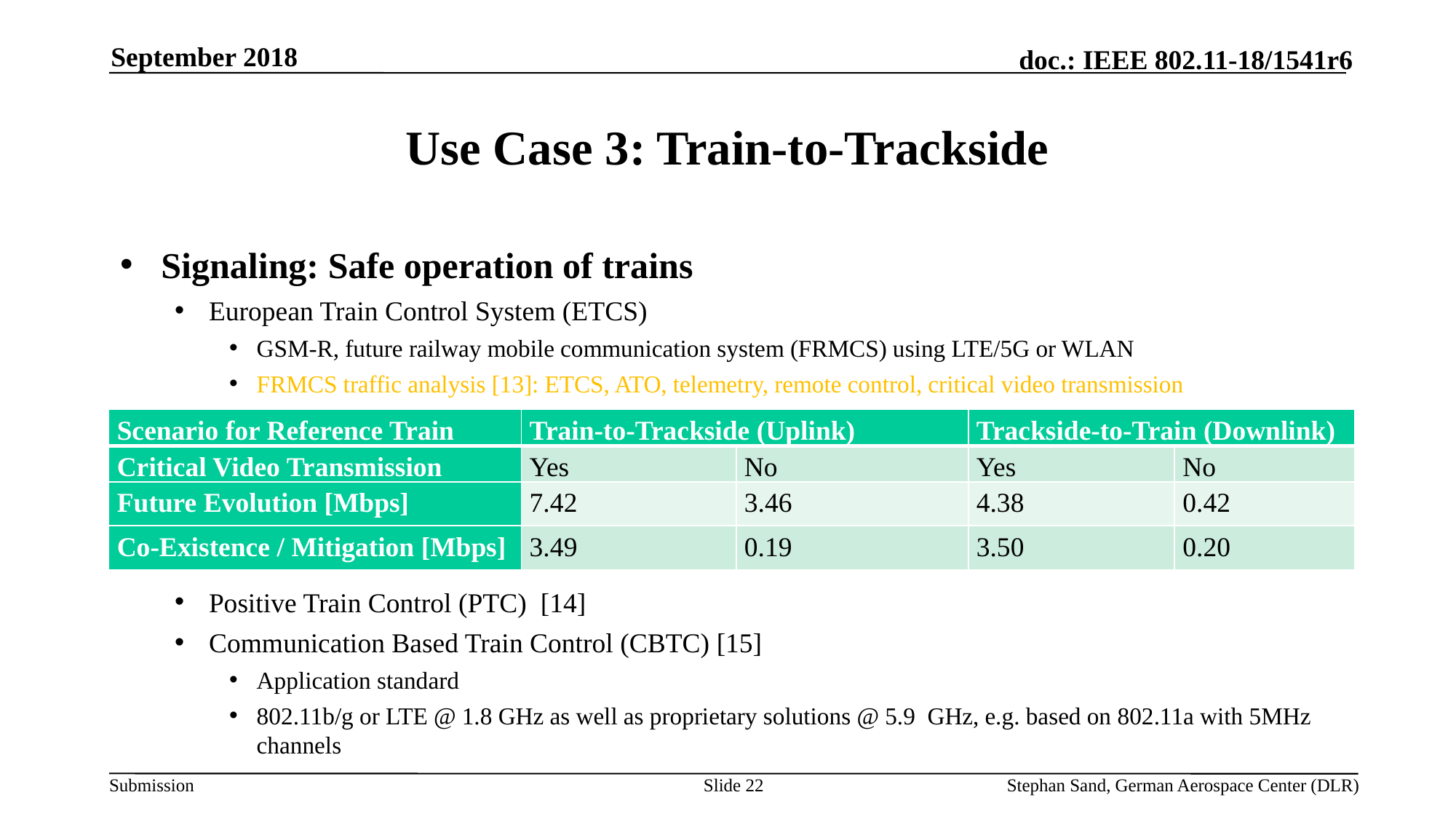

September 2018
# Use Case 3: Train-to-Trackside
Signaling: Safe operation of trains
European Train Control System (ETCS)
GSM-R, future railway mobile communication system (FRMCS) using LTE/5G or WLAN
FRMCS traffic analysis [13]: ETCS, ATO, telemetry, remote control, critical video transmission

Positive Train Control (PTC)  [14]
Communication Based Train Control (CBTC) [15]
Application standard
802.11b/g or LTE @ 1.8 GHz as well as proprietary solutions @ 5.9  GHz, e.g. based on 802.11a with 5MHz channels

| Scenario for Reference Train | Train-to-Trackside (Uplink) |  | Trackside-to-Train (Downlink) |  |
| --- | --- | --- | --- | --- |
| Critical Video Transmission | Yes | No | Yes | No |
| Future Evolution [Mbps] | 7.42 | 3.46 | 4.38 | 0.42 |
| Co-Existence / Mitigation [Mbps] | 3.49 | 0.19 | 3.50 | 0.20 |
Slide 22
Stephan Sand, German Aerospace Center (DLR)